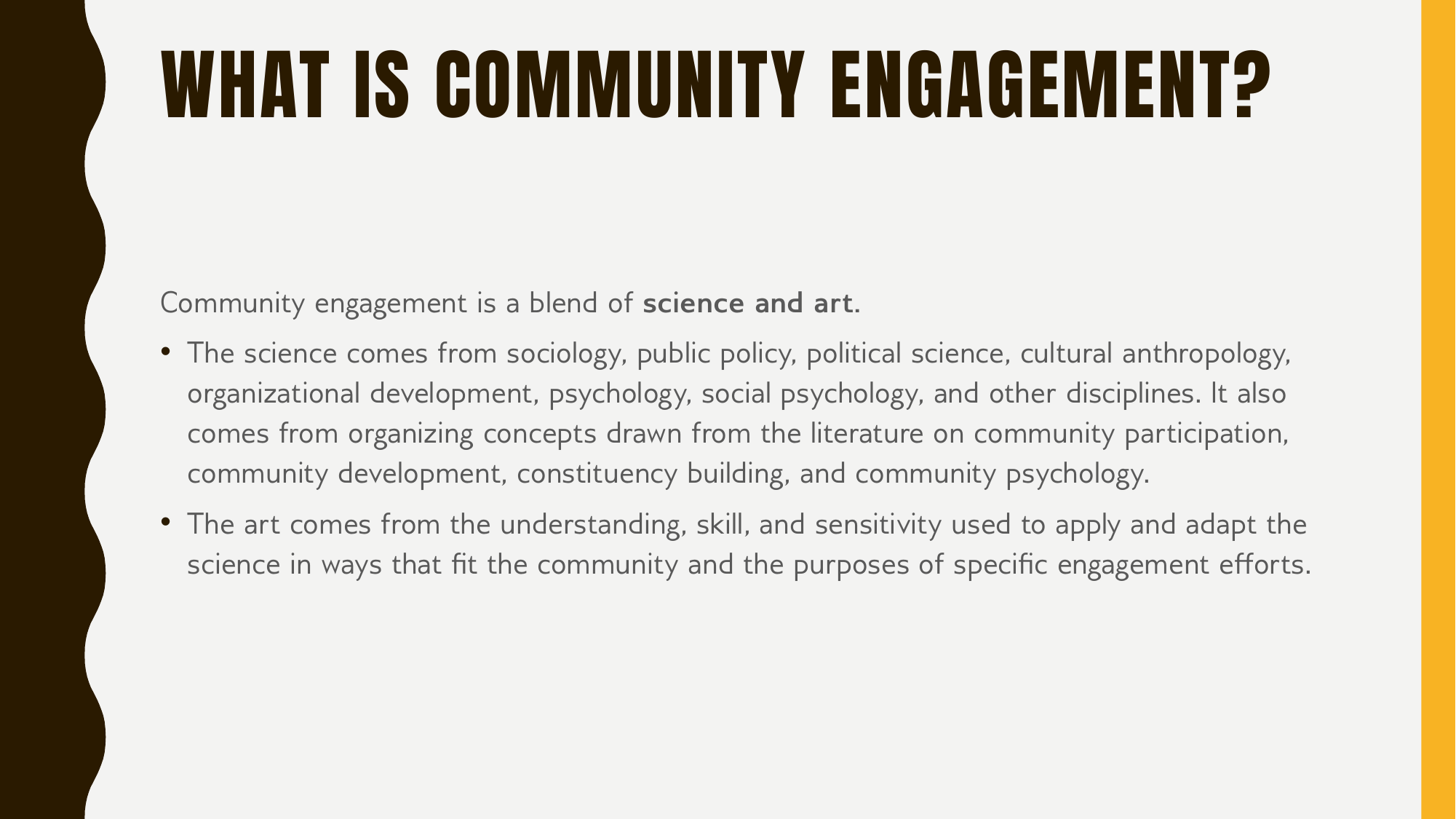

# What is Community Engagement?
Community engagement is a blend of science and art.
The science comes from sociology, public policy, political science, cultural anthropology, organizational development, psychology, social psychology, and other disciplines. It also comes from organizing concepts drawn from the literature on community participation, community development, constituency building, and community psychology.
The art comes from the understanding, skill, and sensitivity used to apply and adapt the science in ways that fit the community and the purposes of specific engagement efforts.